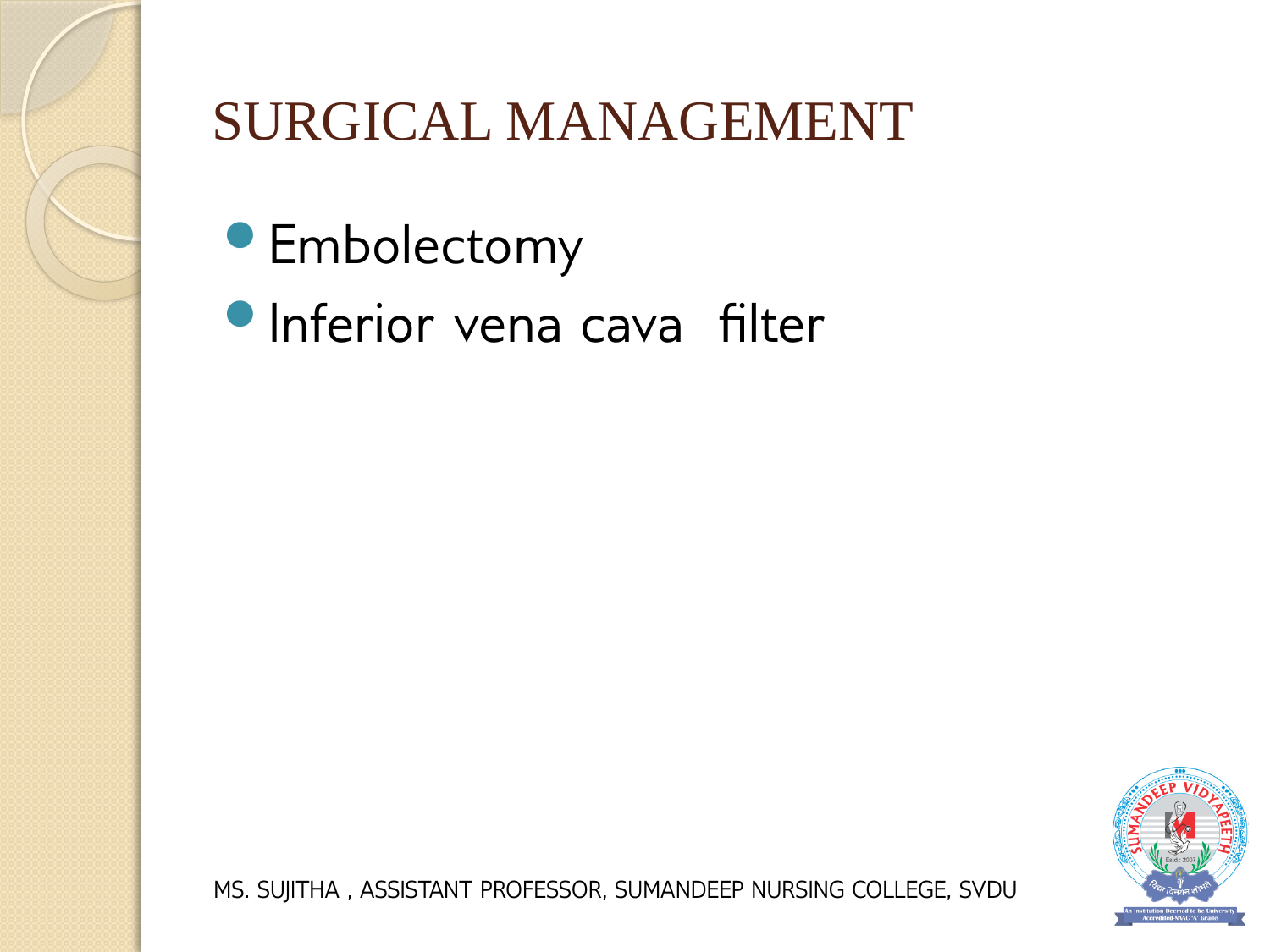

# SURGICAL MANAGEMENT
Embolectomy
Inferior vena cava  filter